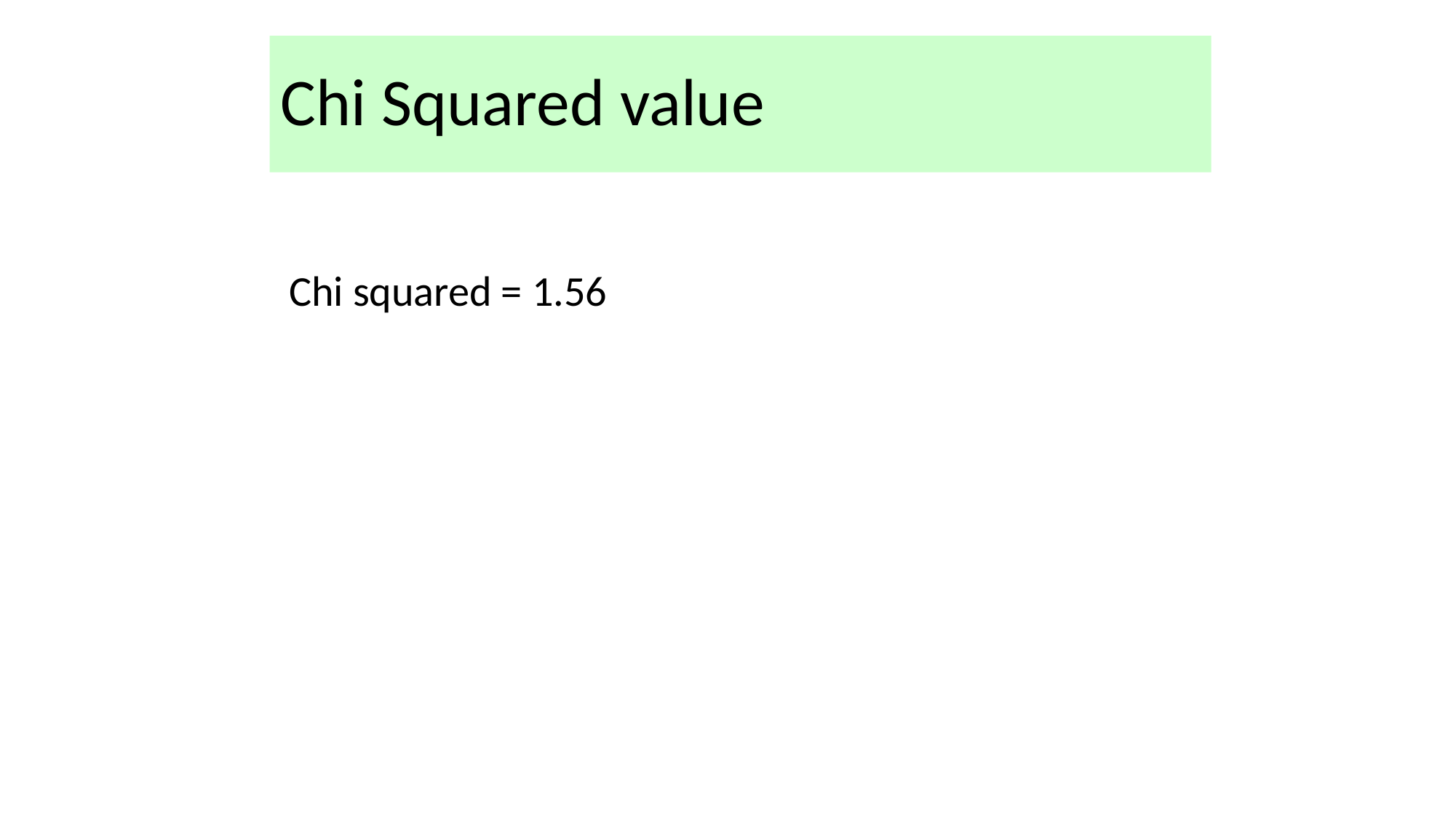

# Chi Squared value

Chi squared = 1.56